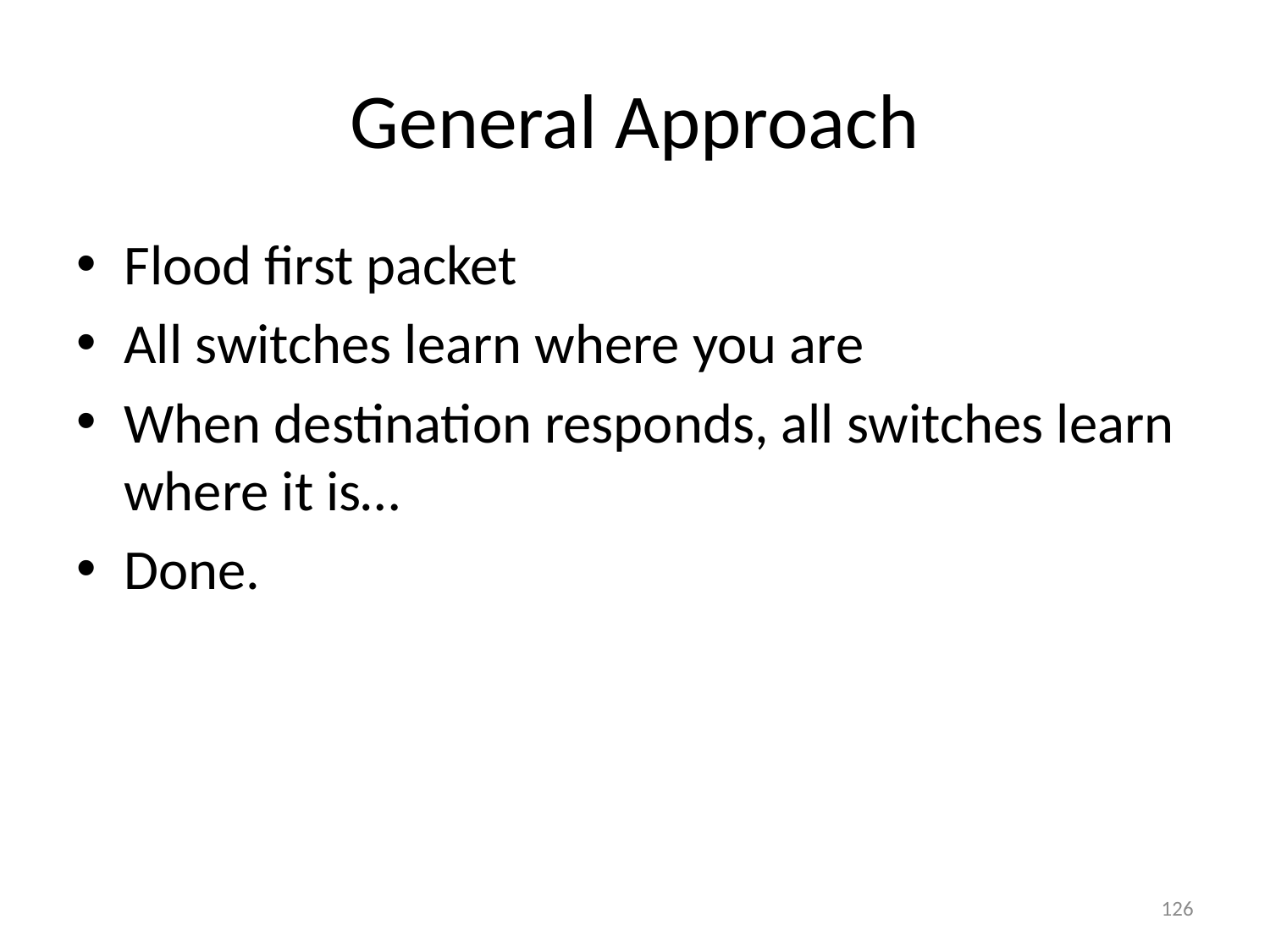

# General Approach
Flood first packet
All switches learn where you are
When destination responds, all switches learn where it is…
Done.
126